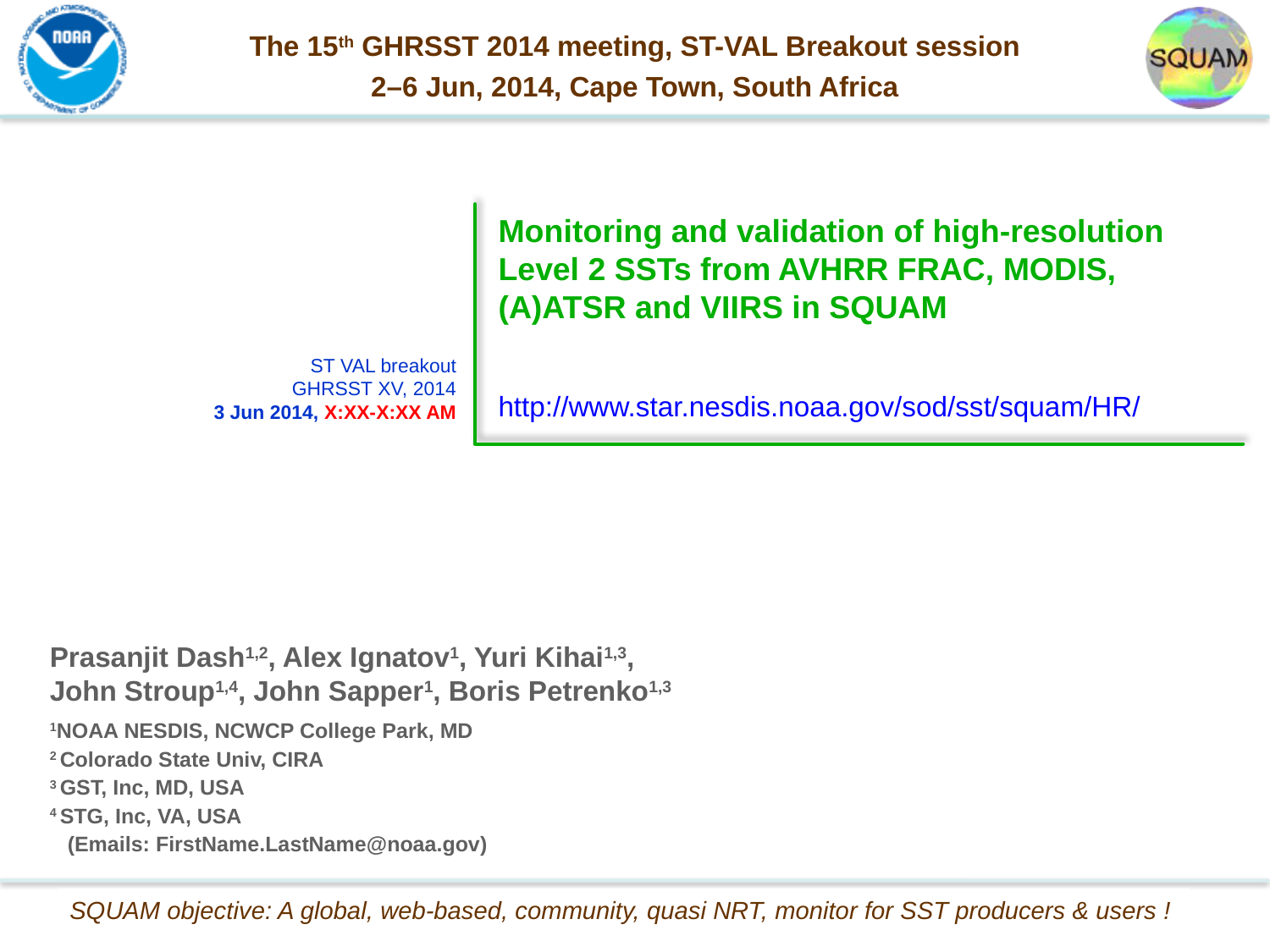

The 15th GHRSST 2014 meeting, ST-VAL Breakout session
2–6 Jun, 2014, Cape Town, South Africa

# Monitoring and validation of high-resolution Level 2 SSTs from AVHRR FRAC, MODIS, (A)ATSR and VIIRS in SQUAM http://www.star.nesdis.noaa.gov/sod/sst/squam/HR/
ST VAL breakout
GHRSST XV, 2014
3 Jun 2014, X:XX-X:XX AM

Prasanjit Dash1,2, Alex Ignatov1, Yuri Kihai1,3, John Stroup1,4, John Sapper1, Boris Petrenko1,3
1NOAA NESDIS, NCWCP College Park, MD
2 Colorado State Univ, CIRA
3 GST, Inc, MD, USA
4 STG, Inc, VA, USA
   (Emails: FirstName.LastName@noaa.gov)
SQUAM objective: A global, web-based, community, quasi NRT, monitor for SST producers & users !